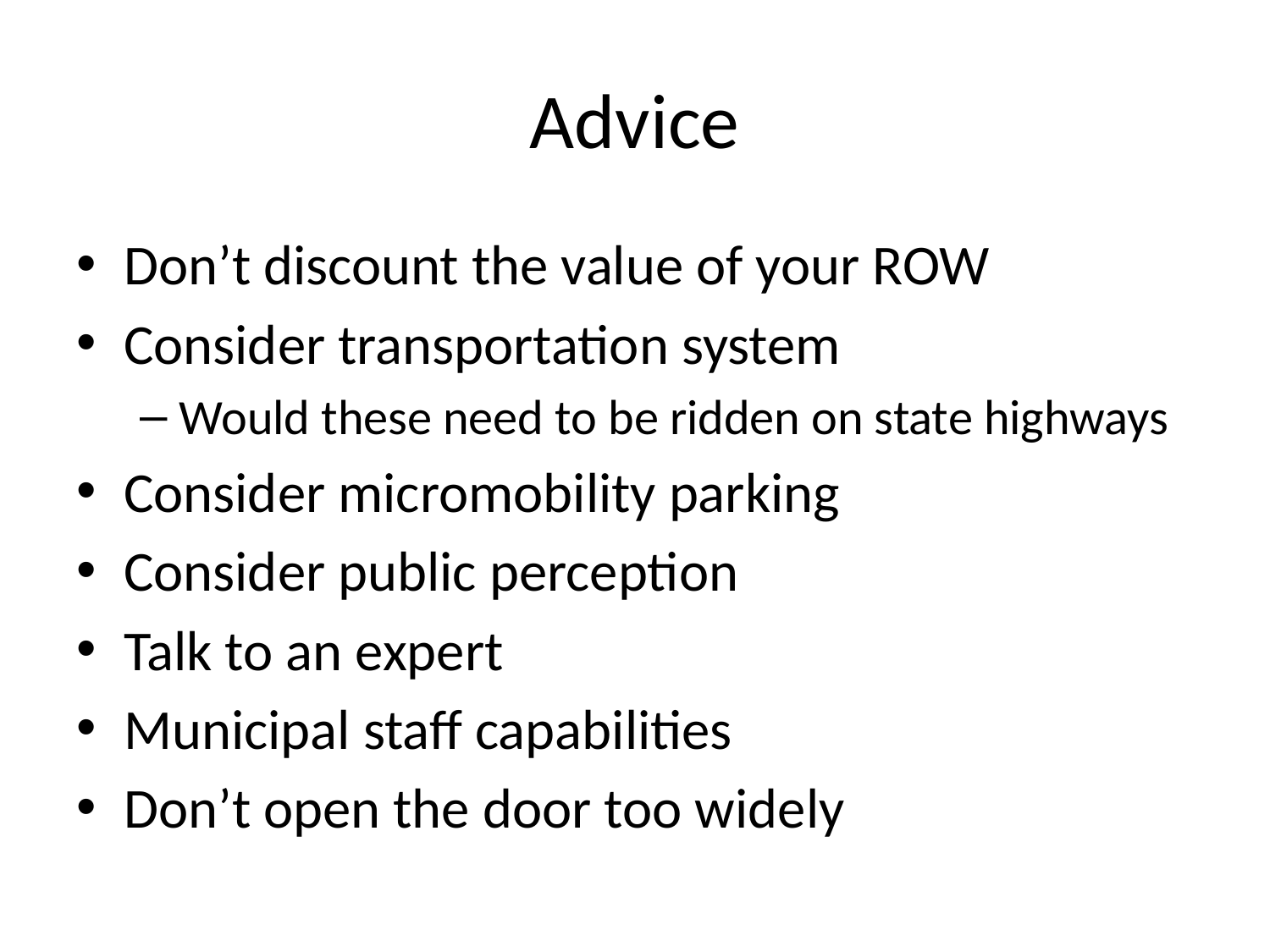

# Advice
Don’t discount the value of your ROW
Consider transportation system
Would these need to be ridden on state highways
Consider micromobility parking
Consider public perception
Talk to an expert
Municipal staff capabilities
Don’t open the door too widely